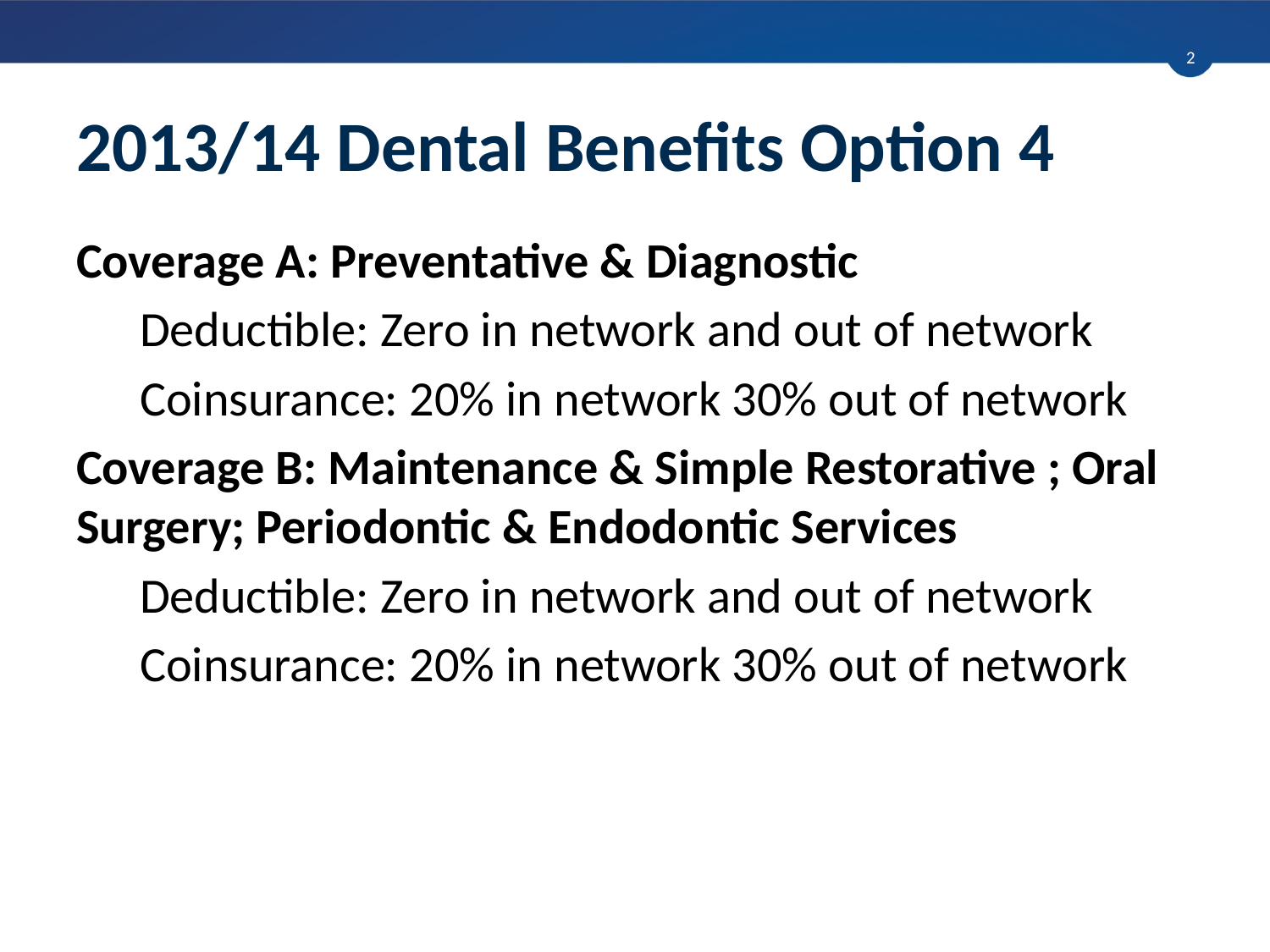

2
# 2013/14 Dental Benefits Option 4
Coverage A: Preventative & Diagnostic
Deductible: Zero in network and out of network
Coinsurance: 20% in network 30% out of network
Coverage B: Maintenance & Simple Restorative ; Oral Surgery; Periodontic & Endodontic Services
Deductible: Zero in network and out of network
Coinsurance: 20% in network 30% out of network